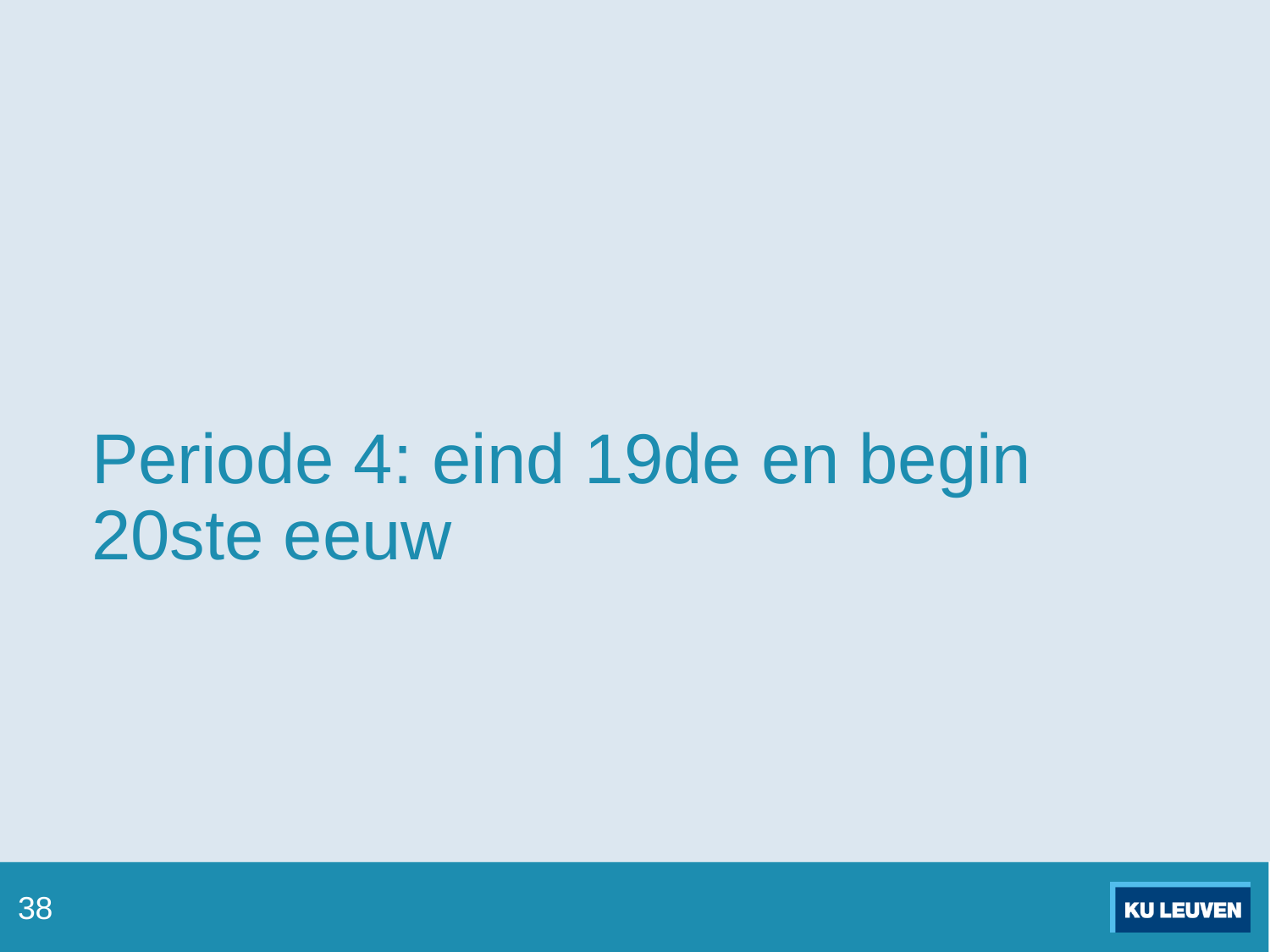

# Periode 4: eind 19de en begin 20ste eeuw

38